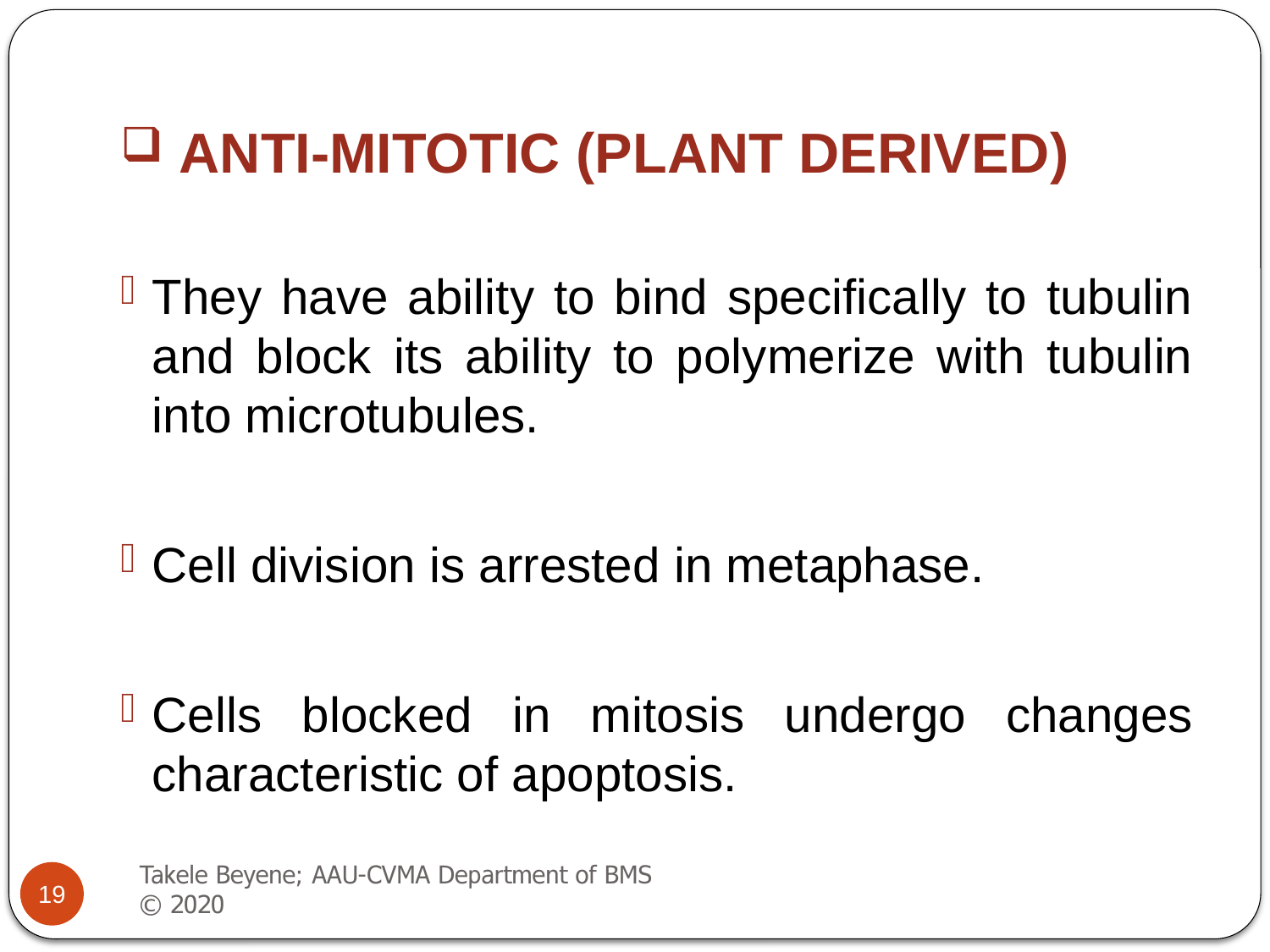

ANTI-MITOTIC (PLANT DERIVED)

They have ability to bind specifically to tubulin and block its ability to polymerize with tubulin into microtubules.

Cell division is arrested in metaphase.

Cells blocked in mitosis undergo changes characteristic of apoptosis.

Takele Beyene; AAU-CVMA Department of BMS © 2020
19